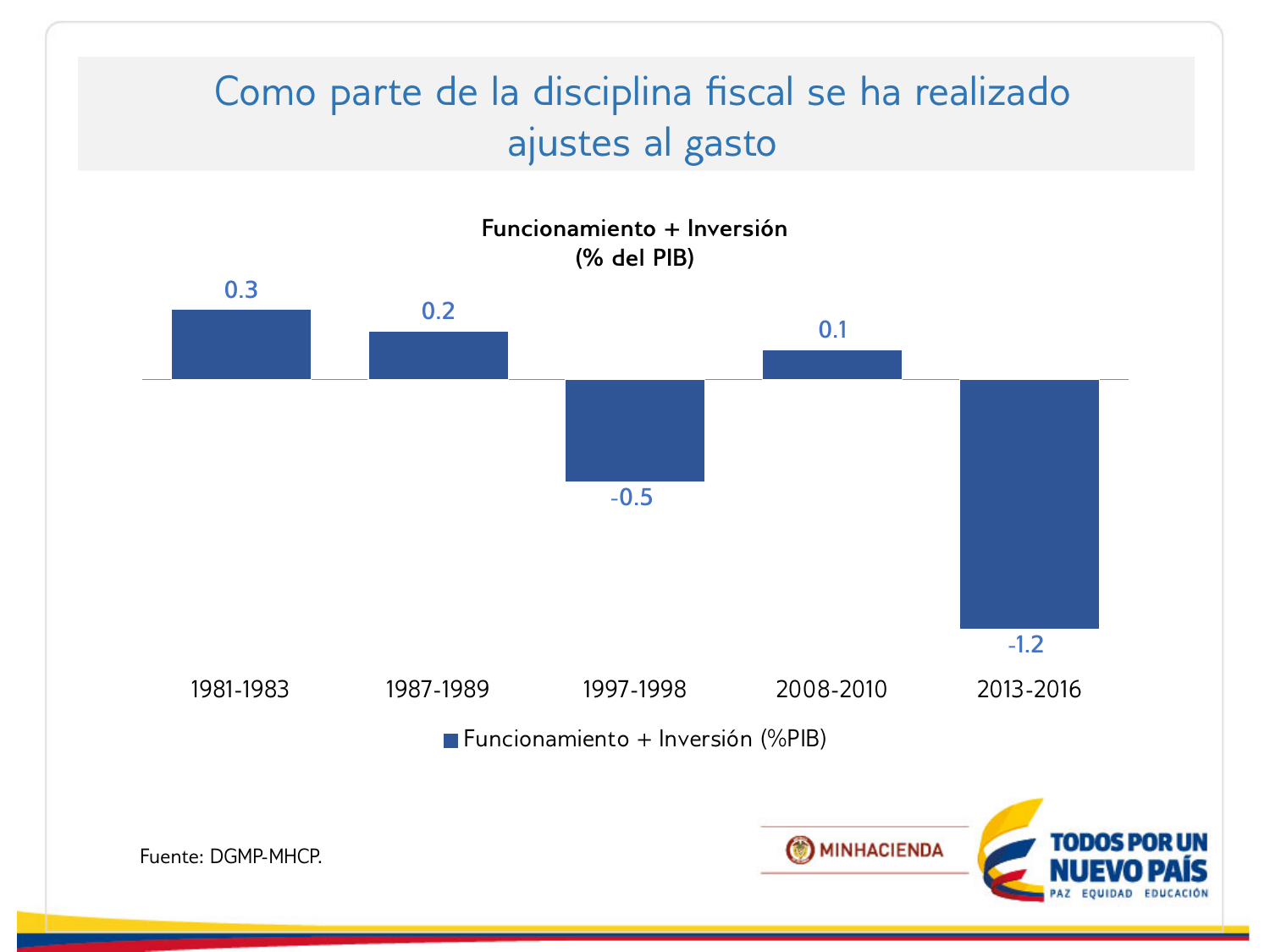

Como parte de la disciplina fiscal se ha realizado
 ajustes al gasto
Funcionamiento + Inversión
(% del PIB)

### Chart

| Category | Funcionamiento + Inversión (%PIB) |
|---|---|
| 1981-1983 | 0.3424599721914543 |
| 1987-1989 | 0.2376096446351461 |
| 1997-1998 | -0.4993838382726743 |
| 2008-2010 | 0.1443445022259091 |
| 2013-2016 | -1.2175780137349808 |
Fuente: DGMP-MHCP.